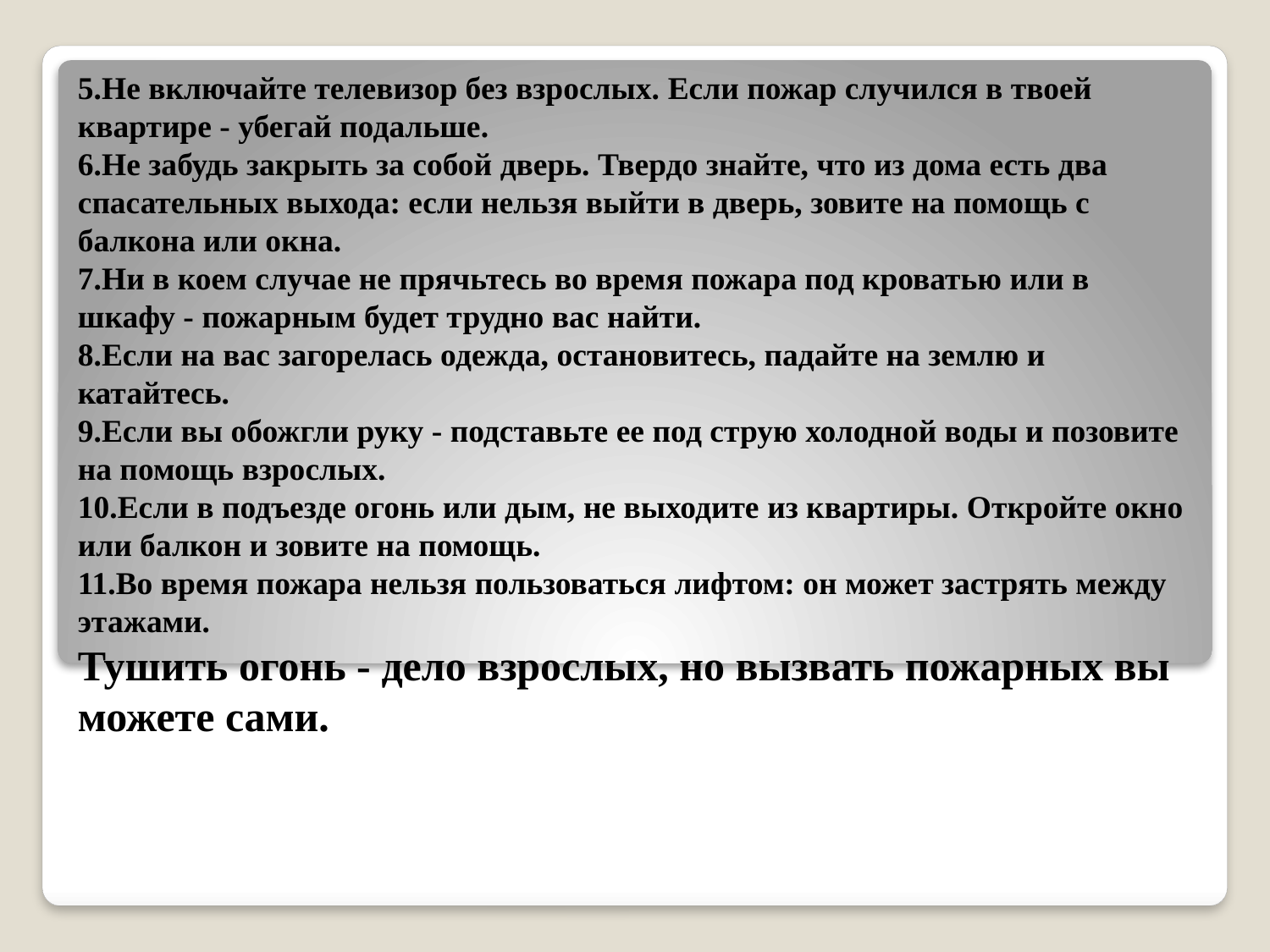

# 5.Не включайте телевизор без взрослых. Если пожар случился в твоей квартире - убегай подальше. 6.Не забудь закрыть за собой дверь. Твердо знайте, что из дома есть два спасательных выхода: если нельзя выйти в дверь, зовите на помощь с балкона или окна. 7.Ни в коем случае не прячьтесь во время пожара под кроватью или в шкафу - пожарным будет трудно вас найти. 8.Если на вас загорелась одежда, остановитесь, падайте на землю и катайтесь. 9.Если вы обожгли руку - подставьте ее под струю холодной воды и позовите на помощь взрослых. 10.Если в подъезде огонь или дым, не выходите из квартиры. Откройте окно или балкон и зовите на помощь. 11.Во время пожара нельзя пользоваться лифтом: он может застрять между этажами. Тушить огонь - дело взрослых, но вызвать пожарных вы можете сами.